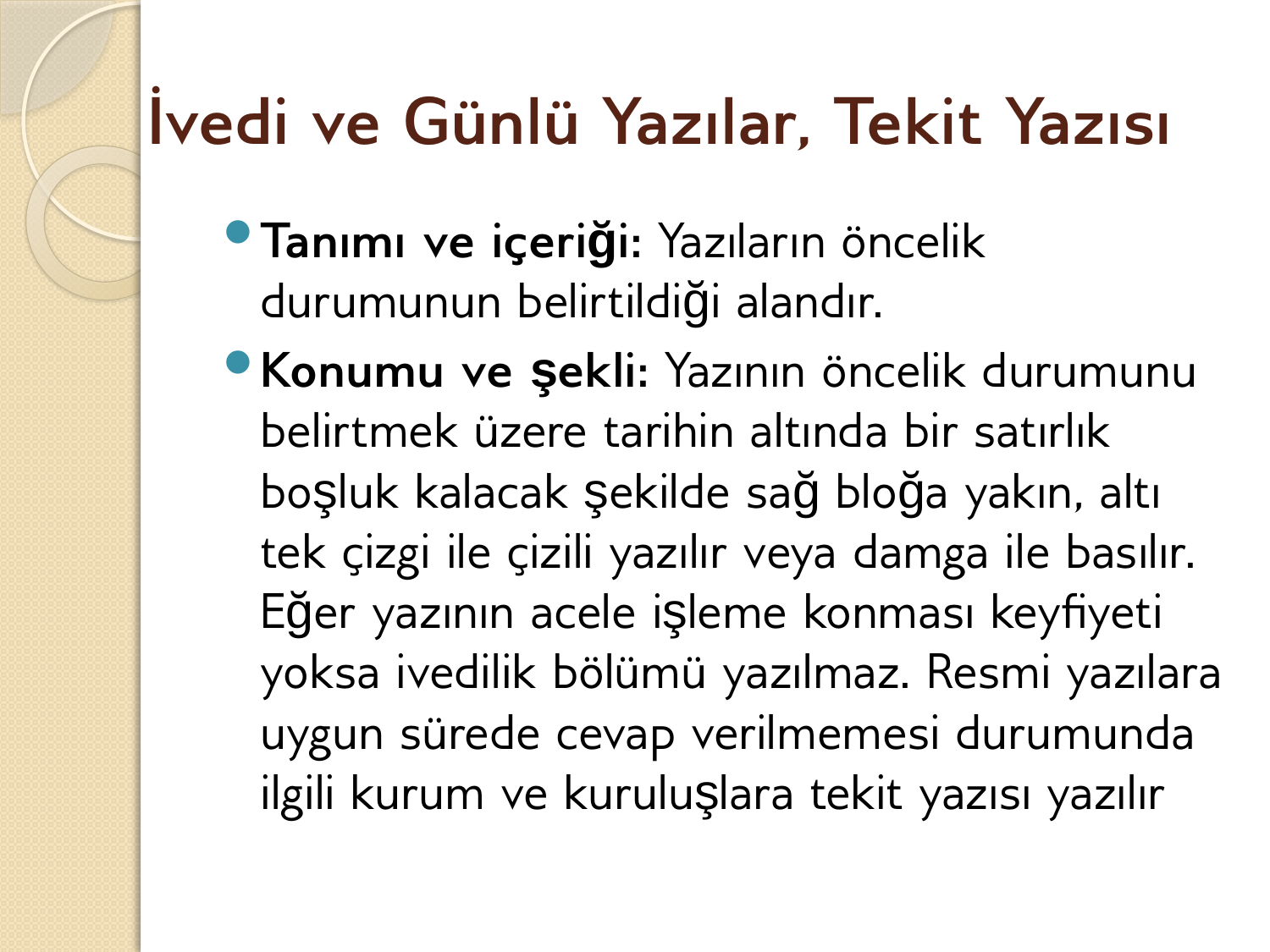

# İvedi ve Günlü Yazılar, Tekit Yazısı
Tanımı ve içeriği: Yazıların öncelik durumunun belirtildiği alandır.
Konumu ve şekli: Yazının öncelik durumunu belirtmek üzere tarihin altında bir satırlık boşluk kalacak şekilde sağ bloğa yakın, altı tek çizgi ile çizili yazılır veya damga ile basılır. Eğer yazının acele işleme konması keyfiyeti yoksa ivedilik bölümü yazılmaz. Resmi yazılara uygun sürede cevap verilmemesi durumunda ilgili kurum ve kuruluşlara tekit yazısı yazılır